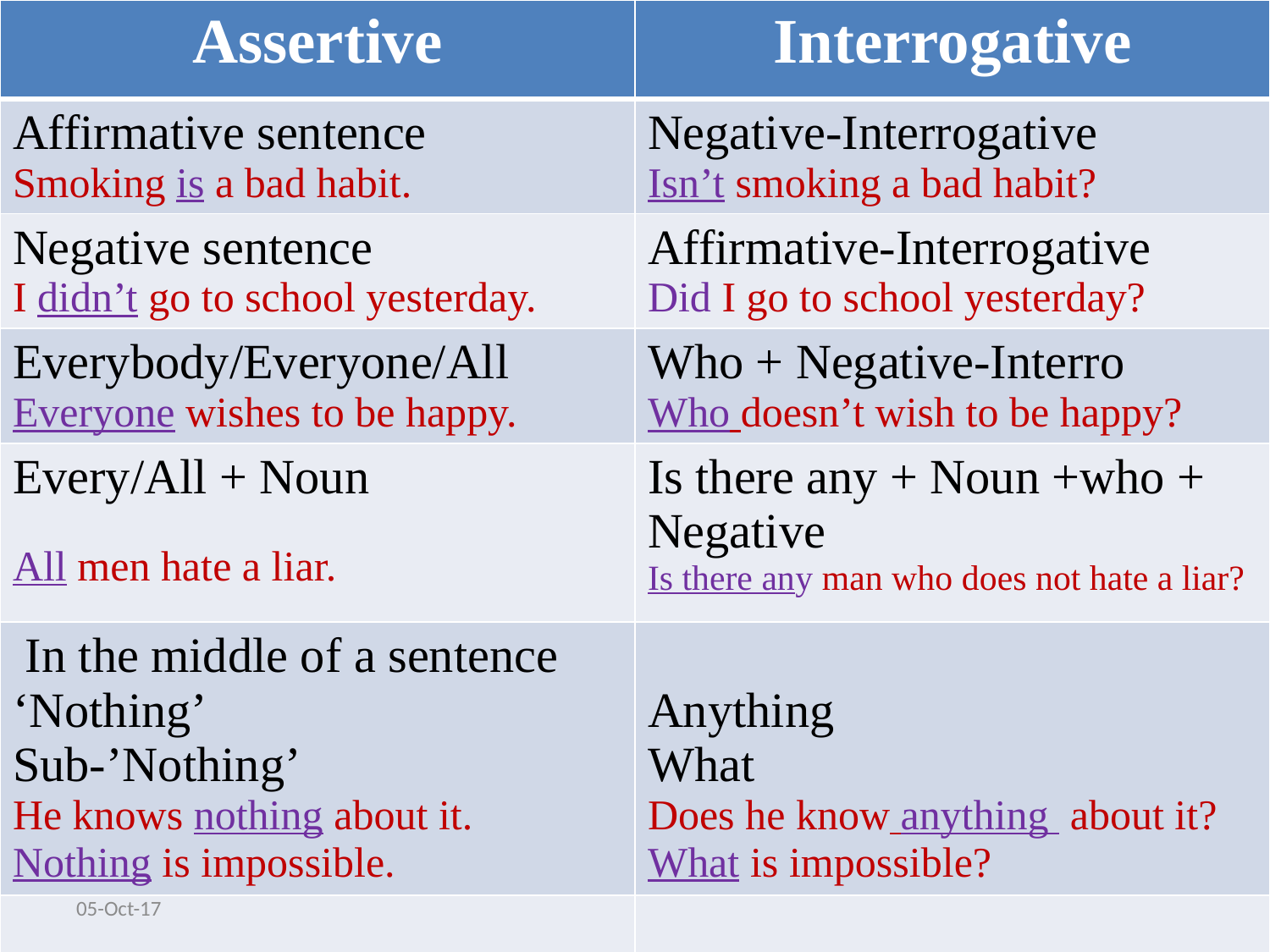

| Assertive | Interrogative |
| --- | --- |
| Affirmative sentence Smoking is a bad habit. | Negative-Interrogative Isn’t smoking a bad habit? |
| Negative sentence I didn’t go to school yesterday. | Affirmative-Interrogative Did I go to school yesterday? |
| Everybody/Everyone/All Everyone wishes to be happy. | Who + Negative-Interro Who doesn’t wish to be happy? |
| Every/All + Noun All men hate a liar. | Is there any + Noun +who + Negative Is there any man who does not hate a liar? |
| In the middle of a sentence ‘Nothing’ Sub-’Nothing’ He knows nothing about it. Nothing is impossible. | Anything What Does he know anything about it? What is impossible? |
|  |  |
05-Oct-17
13